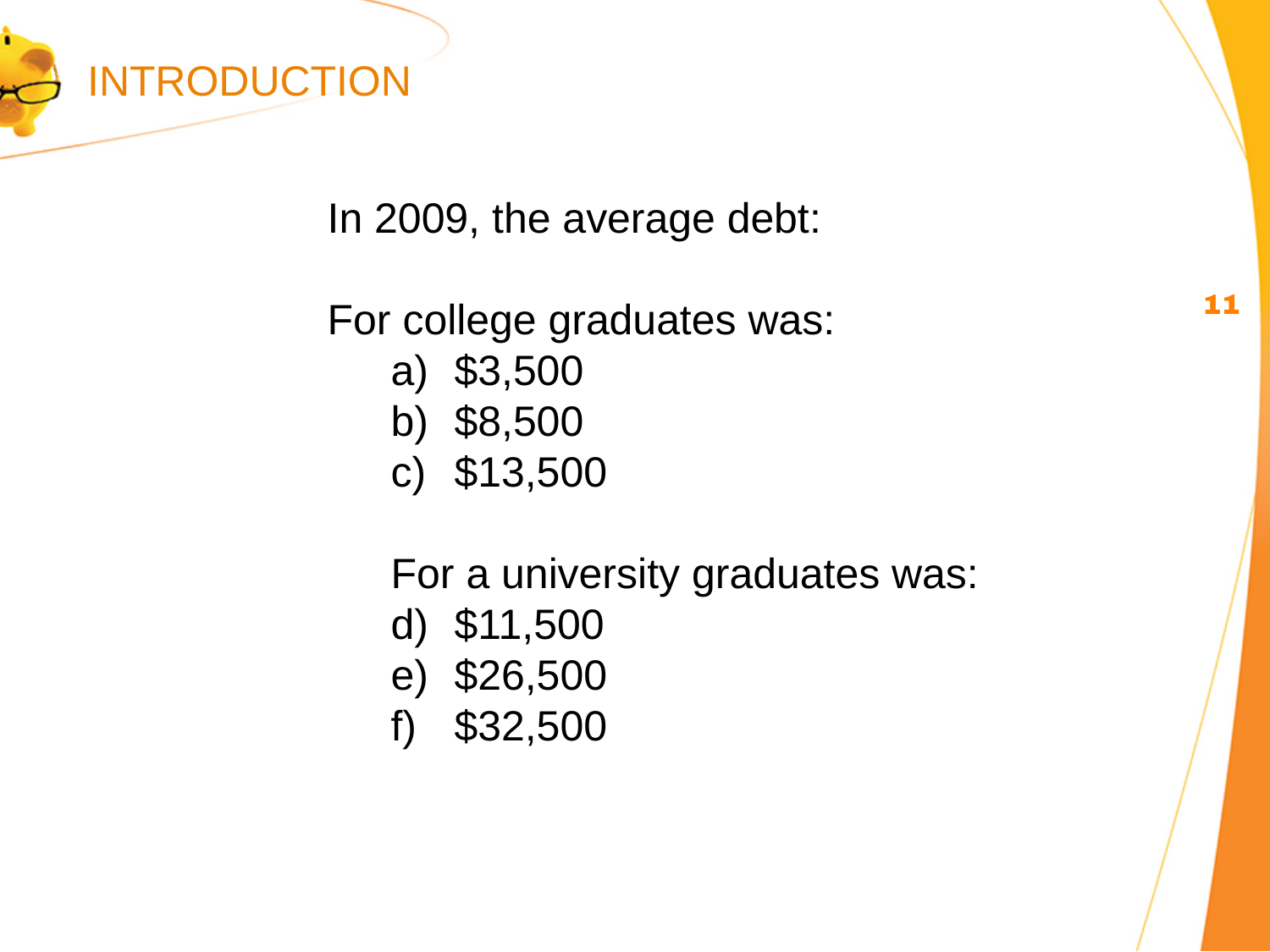

INTRODUCTION
In 2009, the average debt:

For college graduates was:
$3,500
$8,500
$13,500

For a university graduates was:
$11,500
$26,500
$32,500
11